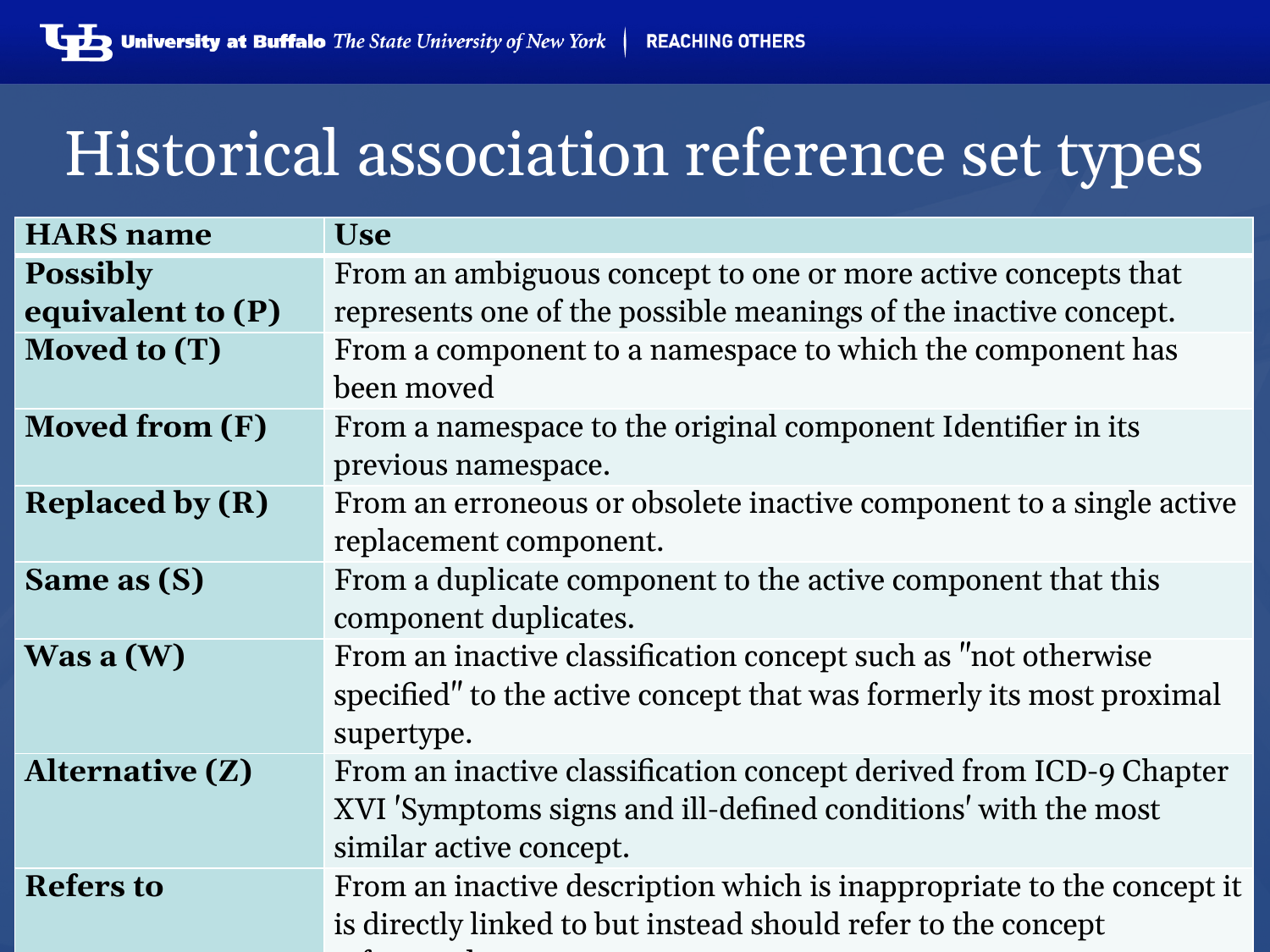

# Historical association reference set types
| HARS name | Use |
| --- | --- |
| Possibly equivalent to (P) | From an ambiguous concept to one or more active concepts that represents one of the possible meanings of the inactive concept. |
| Moved to (T) | From a component to a namespace to which the component has been moved |
| Moved from (F) | From a namespace to the original component Identifier in its previous namespace. |
| Replaced by (R) | From an erroneous or obsolete inactive component to a single active replacement component. |
| Same as (S) | From a duplicate component to the active component that this component duplicates. |
| Was a (W) | From an inactive classification concept such as "not otherwise specified" to the active concept that was formerly its most proximal supertype. |
| Alternative (Z) | From an inactive classification concept derived from ICD-9 Chapter XVI 'Symptoms signs and ill-defined conditions' with the most similar active concept. |
| Refers to | From an inactive description which is inappropriate to the concept it is directly linked to but instead should refer to the concept referenced. |